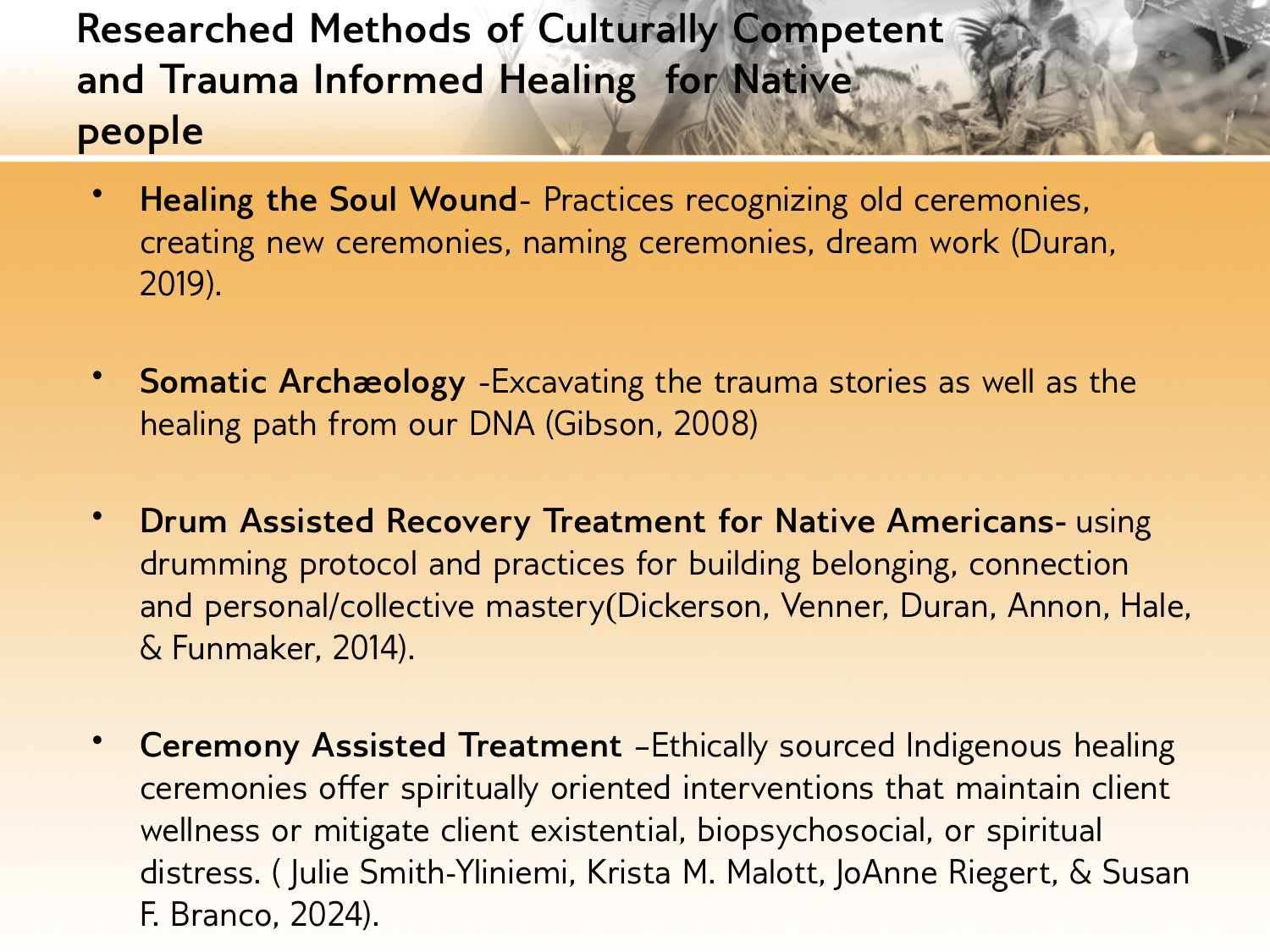

# Researched Methods of Culturally Competent and Trauma Informed Healing  for Native people
Healing the Soul Wound- Practices recognizing old ceremonies, creating new ceremonies, naming ceremonies, dream work (Duran, 2019).

Somatic Archaeology -Excavating the trauma stories as well as the healing path from our DNA (Gibson, 2008)

Drum Assisted Recovery Treatment for Native Americans- using drumming protocol and practices for building belonging, connection and personal/collective mastery(Dickerson, Venner, Duran, Annon, Hale, & Funmaker, 2014).

Ceremony Assisted Treatment –Ethically sourced Indigenous healing ceremonies offer spiritually oriented interventions that maintain client wellness or mitigate client existential, biopsychosocial, or spiritual distress. ( Julie Smith-Yliniemi, Krista M. Malott, JoAnne Riegert, & Susan F. Branco, 2024).